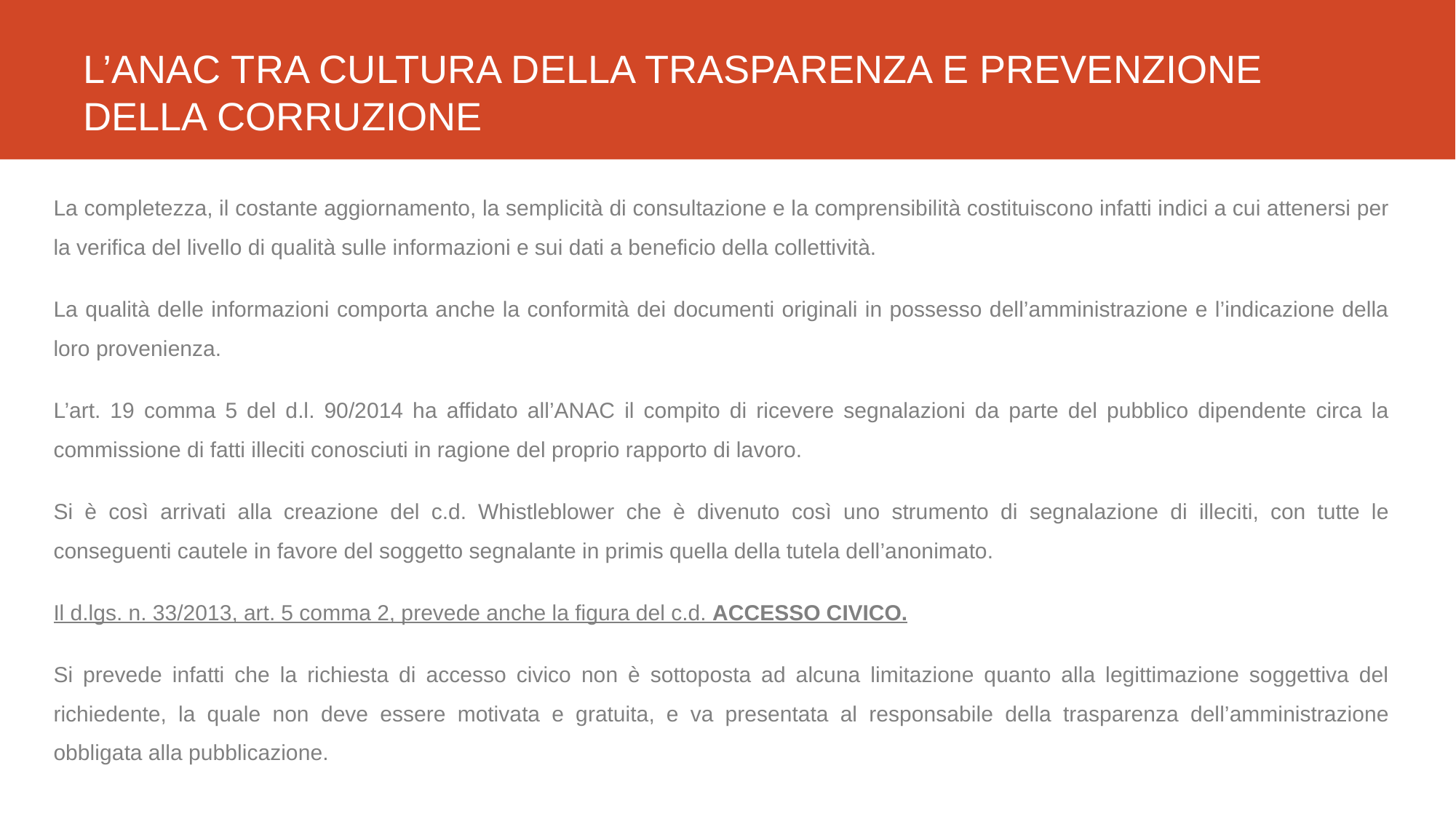

# L’ANAC TRA CULTURA DELLA TRASPARENZA E PREVENZIONE DELLA CORRUZIONE
La completezza, il costante aggiornamento, la semplicità di consultazione e la comprensibilità costituiscono infatti indici a cui attenersi per la verifica del livello di qualità sulle informazioni e sui dati a beneficio della collettività.
La qualità delle informazioni comporta anche la conformità dei documenti originali in possesso dell’amministrazione e l’indicazione della loro provenienza.
L’art. 19 comma 5 del d.l. 90/2014 ha affidato all’ANAC il compito di ricevere segnalazioni da parte del pubblico dipendente circa la commissione di fatti illeciti conosciuti in ragione del proprio rapporto di lavoro.
Si è così arrivati alla creazione del c.d. Whistleblower che è divenuto così uno strumento di segnalazione di illeciti, con tutte le conseguenti cautele in favore del soggetto segnalante in primis quella della tutela dell’anonimato.
Il d.lgs. n. 33/2013, art. 5 comma 2, prevede anche la figura del c.d. ACCESSO CIVICO.
Si prevede infatti che la richiesta di accesso civico non è sottoposta ad alcuna limitazione quanto alla legittimazione soggettiva del richiedente, la quale non deve essere motivata e gratuita, e va presentata al responsabile della trasparenza dell’amministrazione obbligata alla pubblicazione.